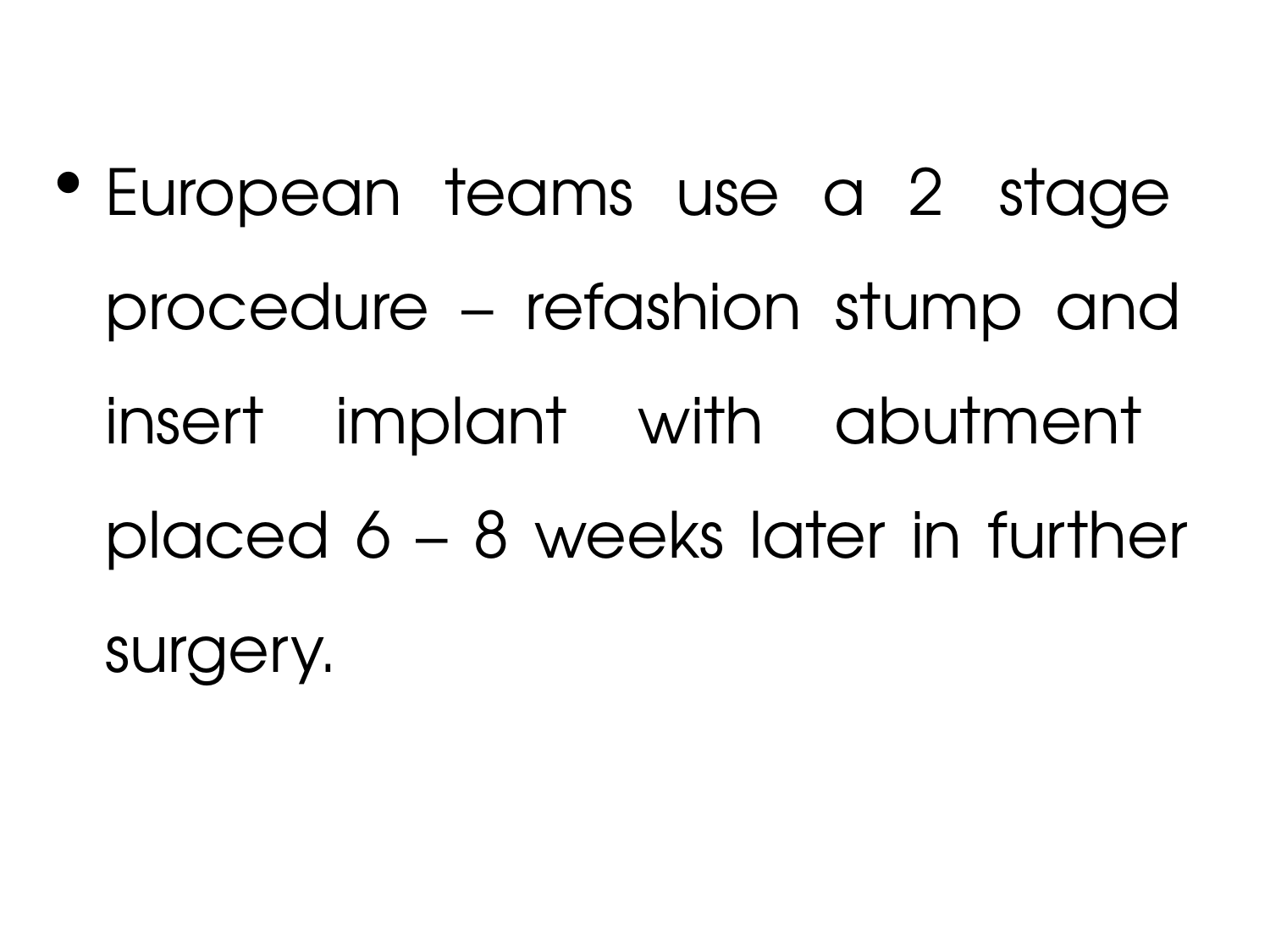

European teams use a 2 stage  procedure – refashion stump and  insert implant with abutment  placed 6 – 8 weeks later in further  surgery.